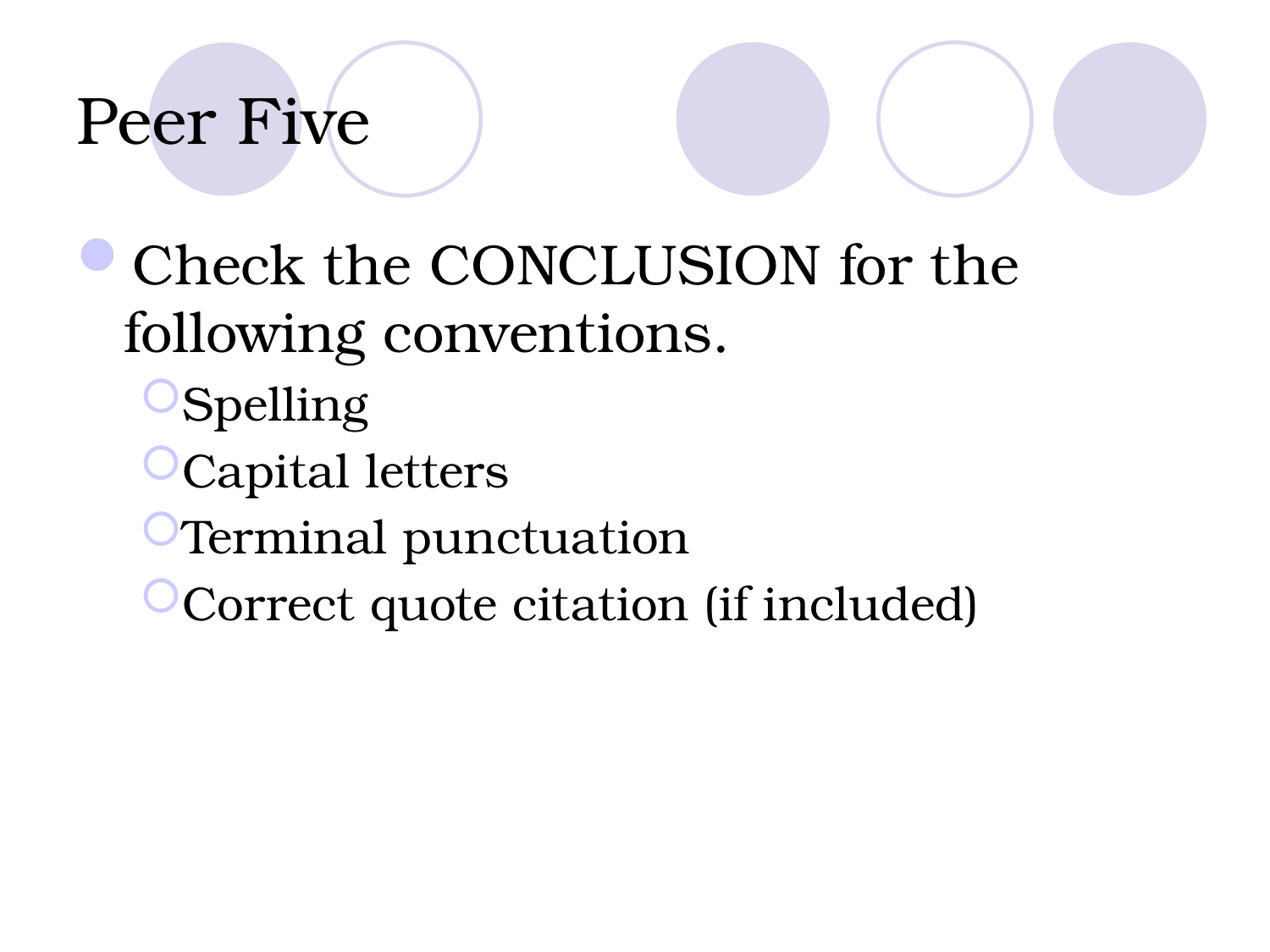

# Peer Five
Check the CONCLUSION for the following conventions.
Spelling
Capital letters
Terminal punctuation
Correct quote citation (if included)